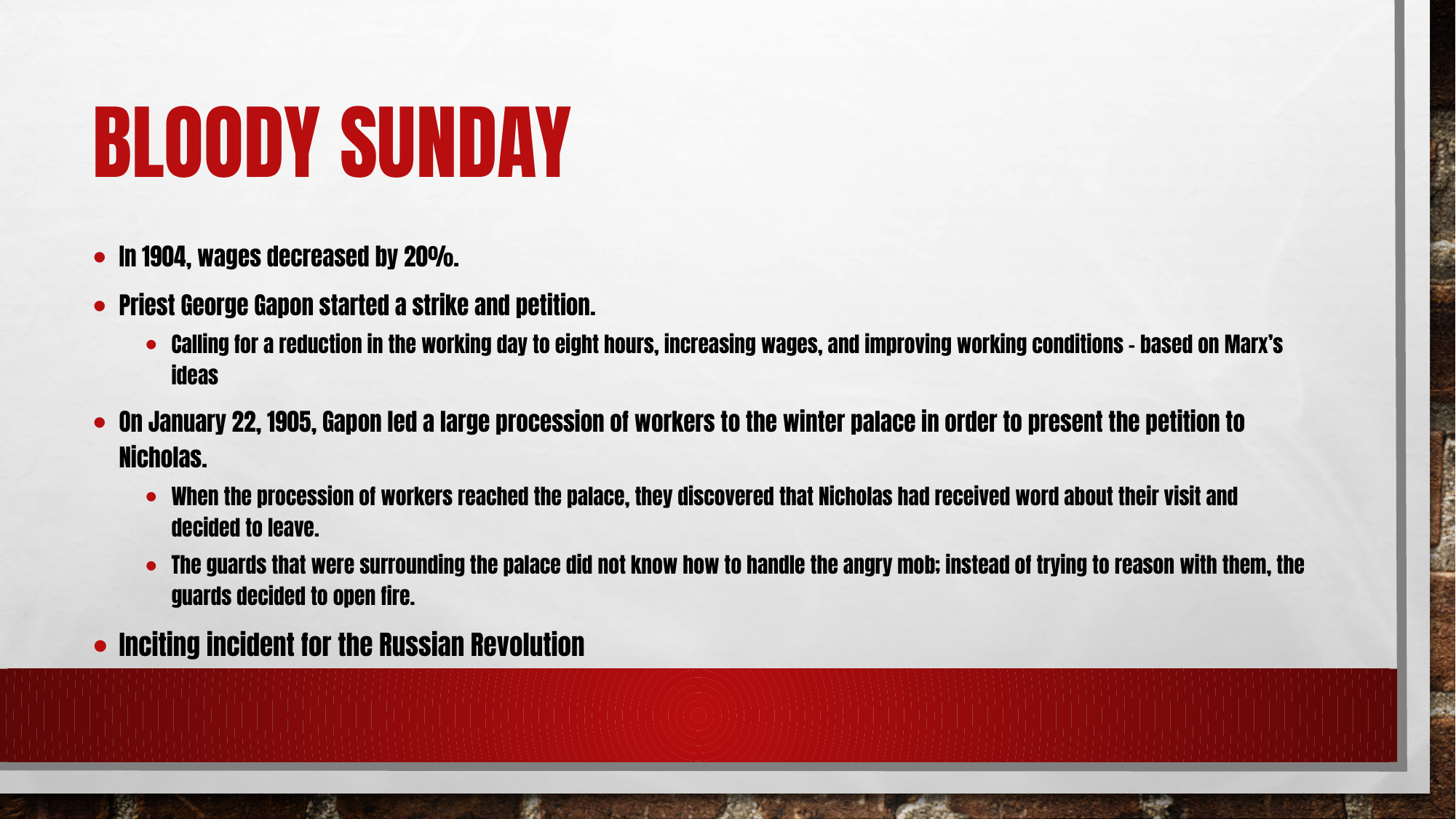

# Bloody Sunday

In 1904, wages decreased by 20%.
Priest George Gapon started a strike and petition.
Calling for a reduction in the working day to eight hours, increasing wages, and improving working conditions – based on Marx’s ideas
On January 22, 1905, Gapon led a large procession of workers to the winter palace in order to present the petition to Nicholas.
When the procession of workers reached the palace, they discovered that Nicholas had received word about their visit and decided to leave.
The guards that were surrounding the palace did not know how to handle the angry mob; instead of trying to reason with them, the guards decided to open fire.
Inciting incident for the Russian Revolution